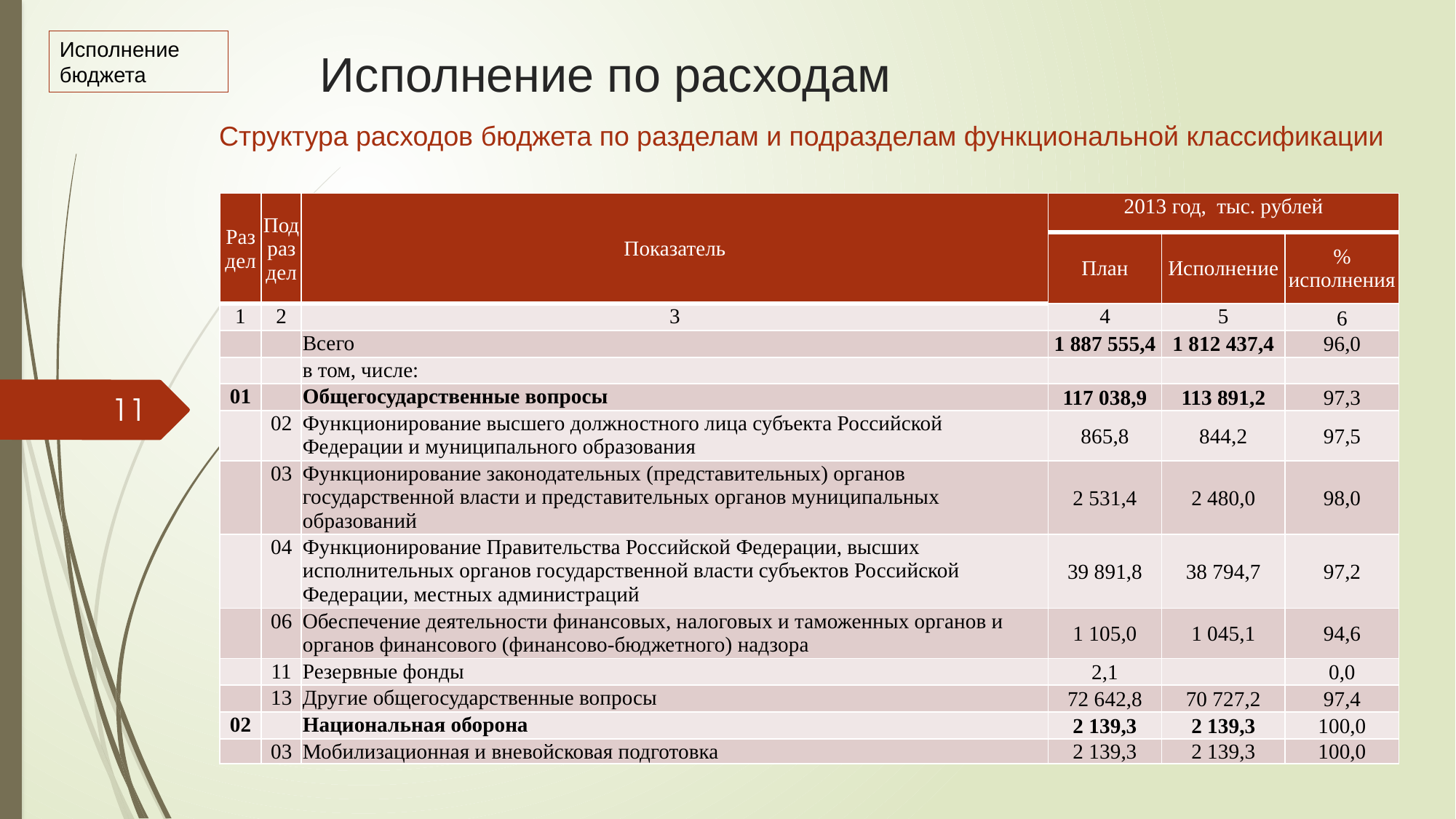

Исполнение бюджета
Исполнение по расходам
Структура расходов бюджета по разделам и подразделам функциональной классификации
| Раздел | Подраздел | Показатель | 2013 год, тыс. рублей |  |  |
| --- | --- | --- | --- | --- | --- |
|  |  |  | План | Исполнение | % исполнения |
| 1 | 2 | 3 | 4 | 5 | 6 |
|  |  | Всего | 1 887 555,4 | 1 812 437,4 | 96,0 |
|  |  | в том, числе: |  |  |  |
| 01 |  | Общегосударственные вопросы | 117 038,9 | 113 891,2 | 97,3 |
|  | 02 | Функционирование высшего должностного лица субъекта Российской Федерации и муниципального образования | 865,8 | 844,2 | 97,5 |
|  | 03 | Функционирование законодательных (представительных) органов государственной власти и представительных органов муниципальных образований | 2 531,4 | 2 480,0 | 98,0 |
|  | 04 | Функционирование Правительства Российской Федерации, высших исполнительных органов государственной власти субъектов Российской Федерации, местных администраций | 39 891,8 | 38 794,7 | 97,2 |
|  | 06 | Обеспечение деятельности финансовых, налоговых и таможенных органов и органов финансового (финансово-бюджетного) надзора | 1 105,0 | 1 045,1 | 94,6 |
|  | 11 | Резервные фонды | 2,1 |  | 0,0 |
|  | 13 | Другие общегосударственные вопросы | 72 642,8 | 70 727,2 | 97,4 |
| 02 |  | Национальная оборона | 2 139,3 | 2 139,3 | 100,0 |
|  | 03 | Мобилизационная и вневойсковая подготовка | 2 139,3 | 2 139,3 | 100,0 |
11